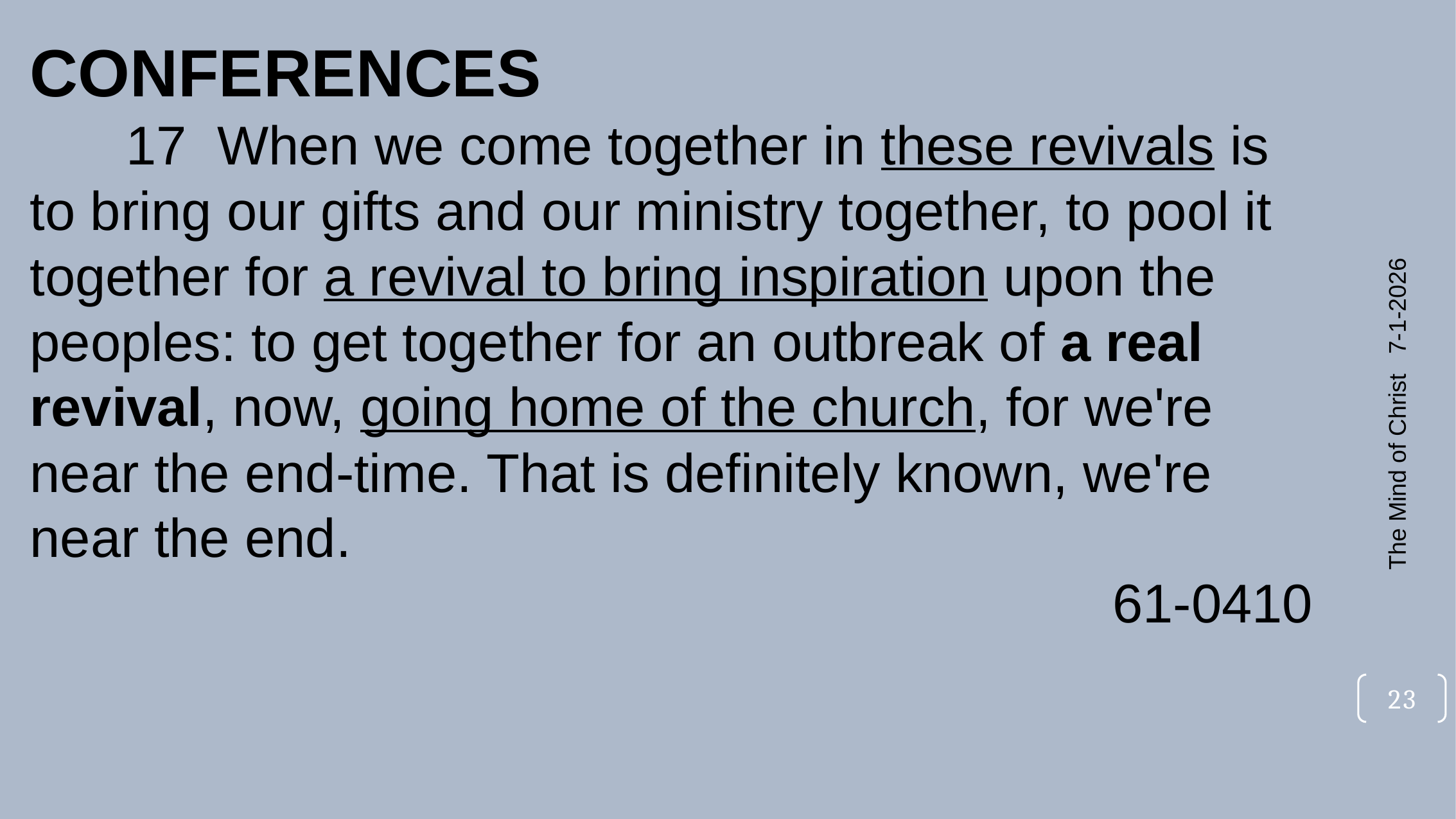

CONFERENCES
	17  When we come together in these revivals is to bring our gifts and our ministry together, to pool it together for a revival to bring inspiration upon the peoples: to get together for an outbreak of a real revival, now, going home of the church, for we're near the end-time. That is definitely known, we're near the end.
61-0410
7-1-2026
The Mind of Christ
23